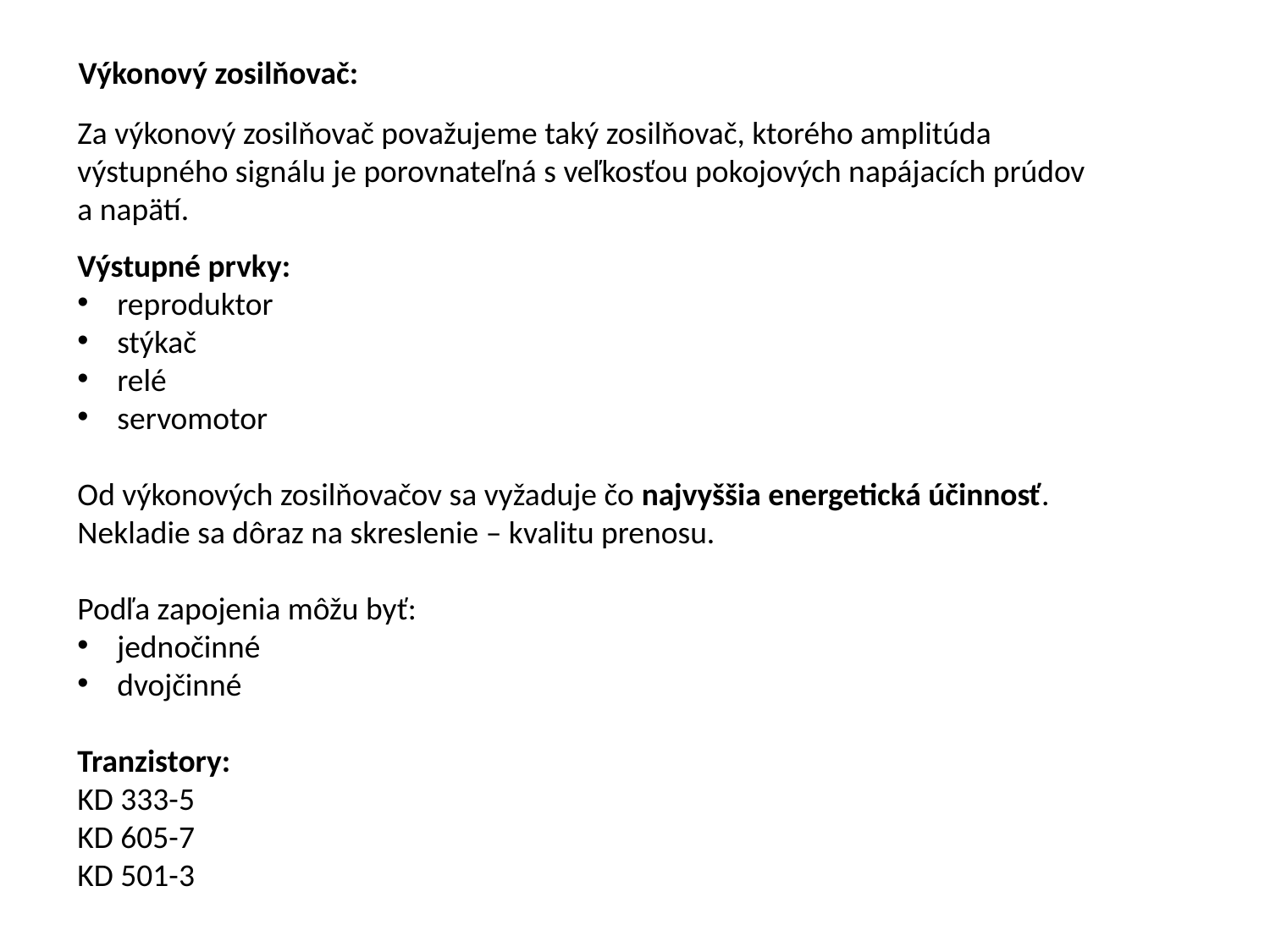

Výkonový zosilňovač:
Za výkonový zosilňovač považujeme taký zosilňovač, ktorého amplitúda
výstupného signálu je porovnateľná s veľkosťou pokojových napájacích prúdov
a napätí.
Výstupné prvky:
reproduktor
stýkač
relé
servomotor

Od výkonových zosilňovačov sa vyžaduje čo najvyššia energetická účinnosť.
Nekladie sa dôraz na skreslenie – kvalitu prenosu.

Podľa zapojenia môžu byť:
jednočinné
dvojčinné

Tranzistory:
KD 333-5
KD 605-7
KD 501-3